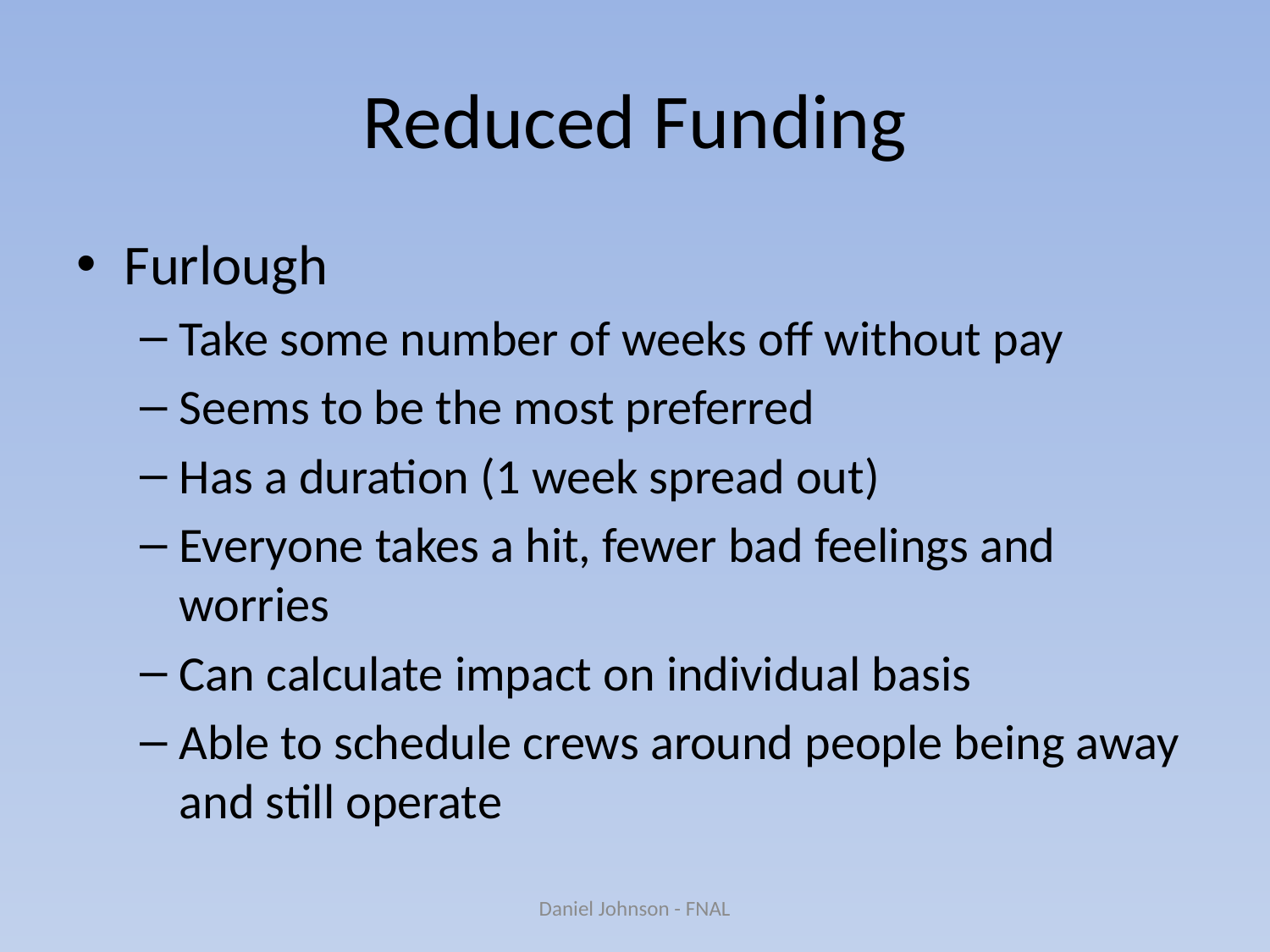

# Reduced Funding
Furlough
Take some number of weeks off without pay
Seems to be the most preferred
Has a duration (1 week spread out)
Everyone takes a hit, fewer bad feelings and worries
Can calculate impact on individual basis
Able to schedule crews around people being away and still operate

Daniel Johnson - FNAL